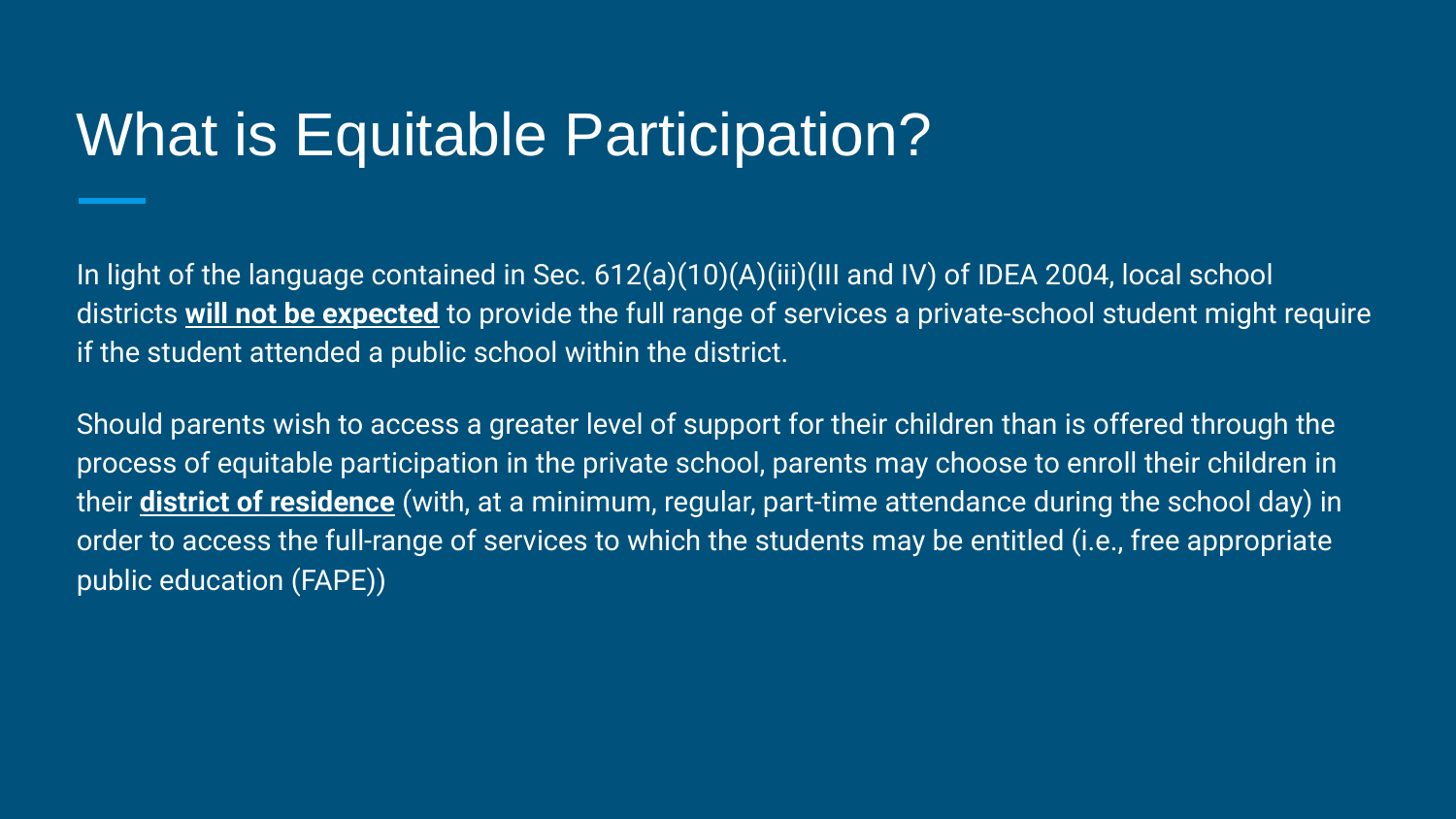

# What is Equitable Participation?
In light of the language contained in Sec. 612(a)(10)(A)(iii)(III and IV) of IDEA 2004, local school districts will not be expected to provide the full range of services a private-school student might require if the student attended a public school within the district.
Should parents wish to access a greater level of support for their children than is offered through the process of equitable participation in the private school, parents may choose to enroll their children in their district of residence (with, at a minimum, regular, part-time attendance during the school day) in order to access the full-range of services to which the students may be entitled (i.e., free appropriate public education (FAPE))